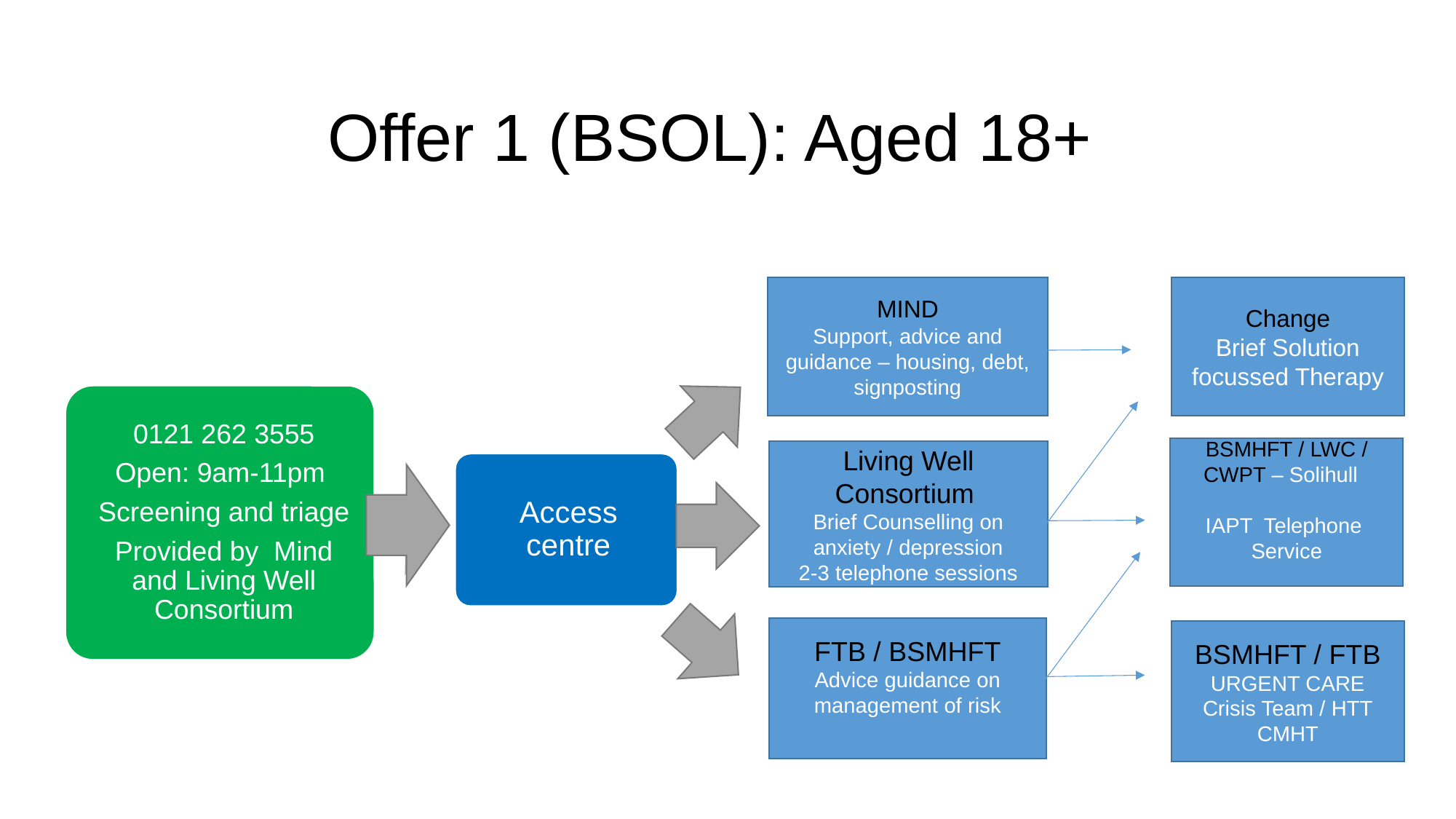

# Offer 1 (BSOL): Aged 18+
0121 262 3555
Open: 9am-11pm
Screening and triage
Provided by  Mind and Living Well Consortium

Access centre
MIND
Support, advice and guidance – housing, debt, signposting
Change
Brief Solution focussed Therapy

BSMHFT / LWC /
CWPT – Solihull

IAPT  Telephone  Service

Living Well Consortium
Brief Counselling on anxiety / depression
2-3 telephone sessions

FTB / BSMHFT
Advice guidance on management of risk

BSMHFT / FTB
URGENT CARE
Crisis Team / HTT
CMHT